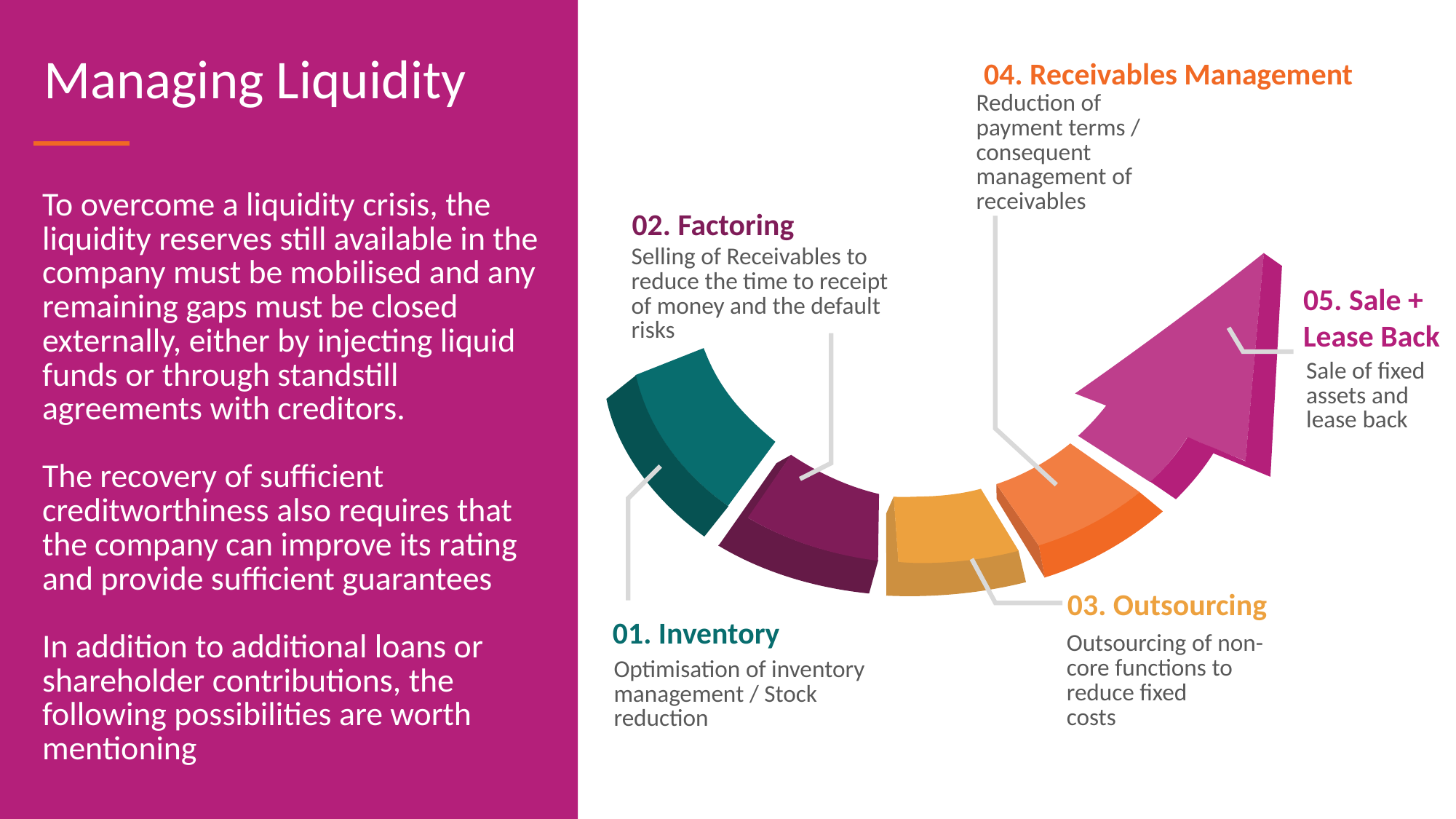

Managing Liquidity
04. Receivables Management

Reduction of payment terms / consequent management of receivables

To overcome a liquidity crisis, the liquidity reserves still available in the company must be mobilised and any remaining gaps must be closed externally, either by injecting liquid funds or through standstill agreements with creditors.

The recovery of sufficient creditworthiness also requires that the company can improve its rating and provide sufficient guarantees

In addition to additional loans or shareholder contributions, the following possibilities are worth mentioning

02. Factoring

Selling of Receivables to reduce the time to receipt of money and the default risks

05. Sale + Lease Back

Sale of fixed assets and lease back

03. Outsourcing
01. Inventory
Outsourcing of non-core functions to reduce fixed
costs
Optimisation of inventory management / Stock reduction
Sale and Lease
Back
Sale of fixed assets and lease back